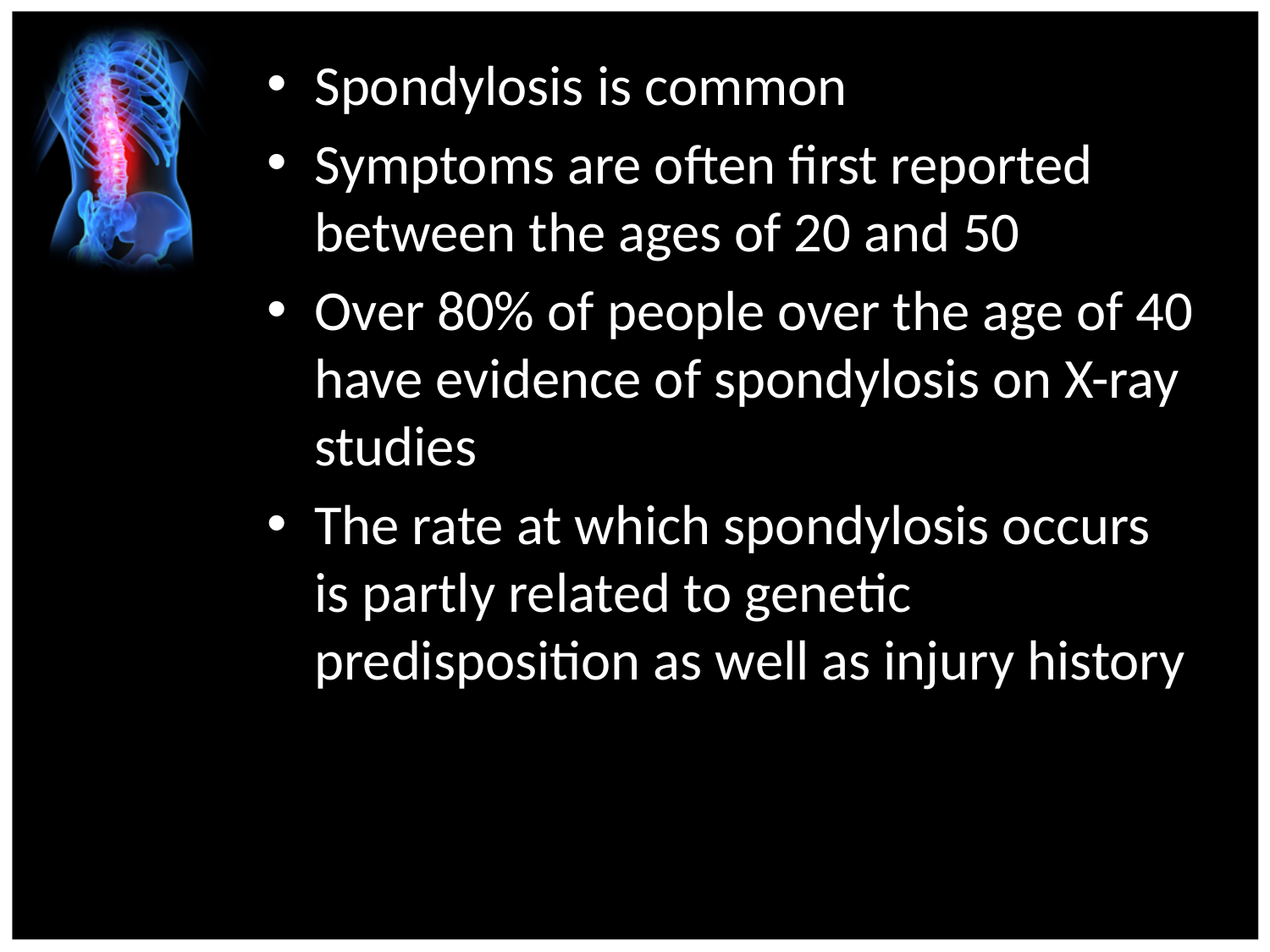

Spondylosis is common
Symptoms are often first reported between the ages of 20 and 50
Over 80% of people over the age of 40 have evidence of spondylosis on X-ray studies
The rate at which spondylosis occurs is partly related to genetic predisposition as well as injury history